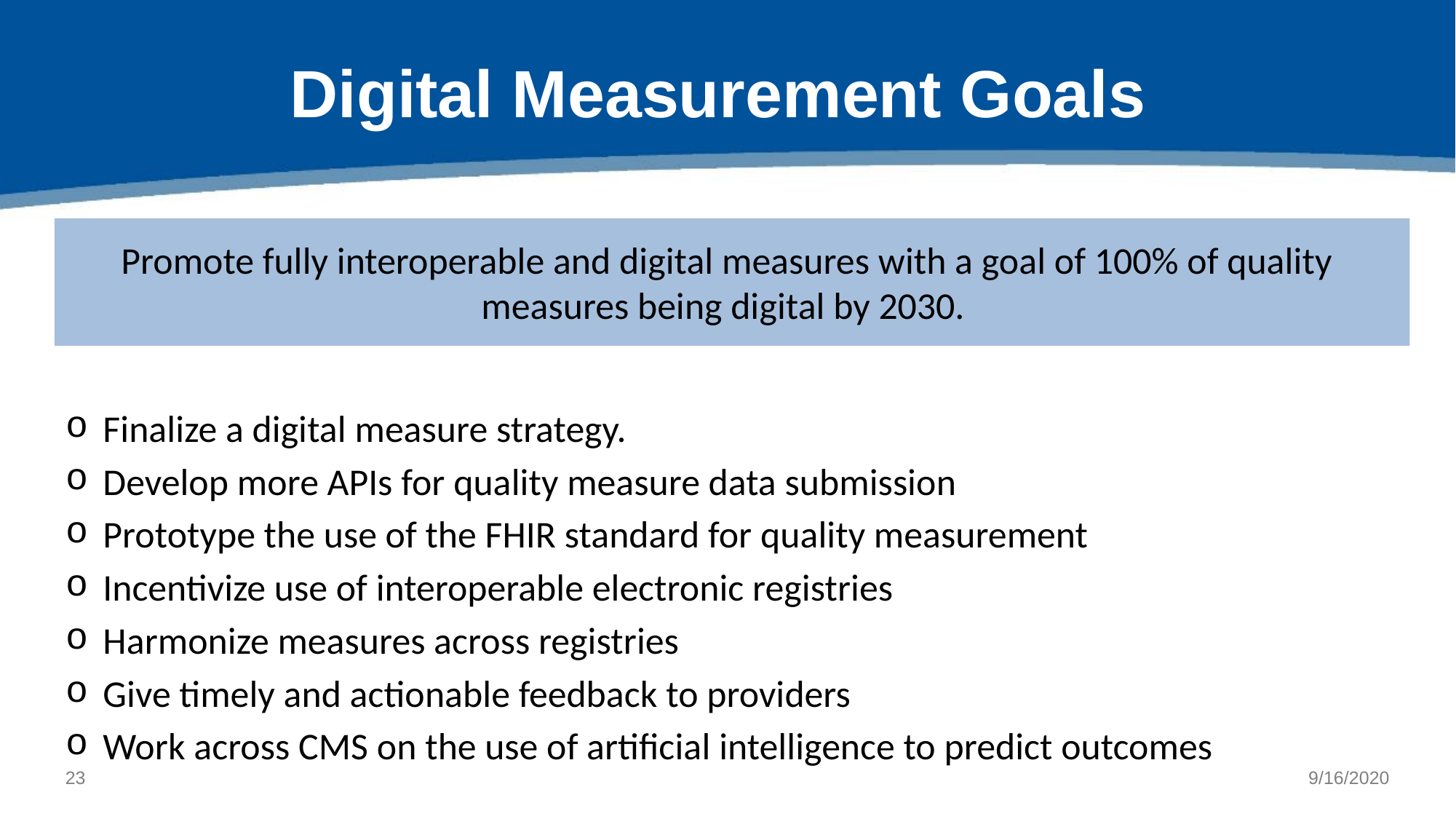

# Digital Measurement Goals

Promote fully interoperable and digital measures with a goal of 100% of quality measures being digital by 2030.

Finalize a digital measure strategy.
Develop more APIs for quality measure data submission
Prototype the use of the FHIR standard for quality measurement
Incentivize use of interoperable electronic registries
Harmonize measures across registries
Give timely and actionable feedback to providers
Work across CMS on the use of artificial intelligence to predict outcomes

23
9/16/2020